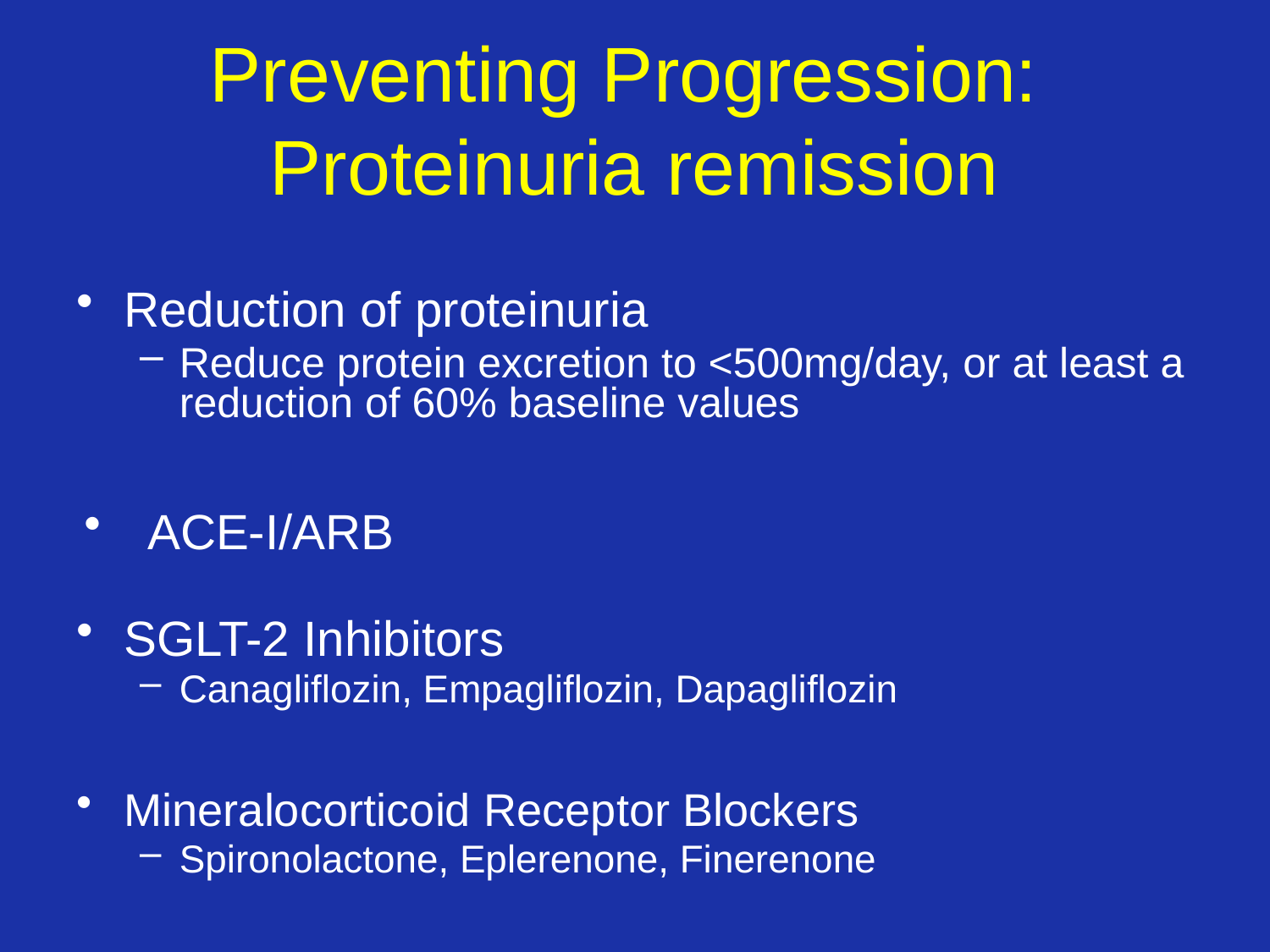

# Preventing Progression: Proteinuria remission

Reduction of proteinuria
Reduce protein excretion to <500mg/day, or at least a reduction of 60% baseline values

ACE-I/ARB

SGLT-2 Inhibitors
Canagliflozin, Empagliflozin, Dapagliflozin

Mineralocorticoid Receptor Blockers
Spironolactone, Eplerenone, Finerenone

,